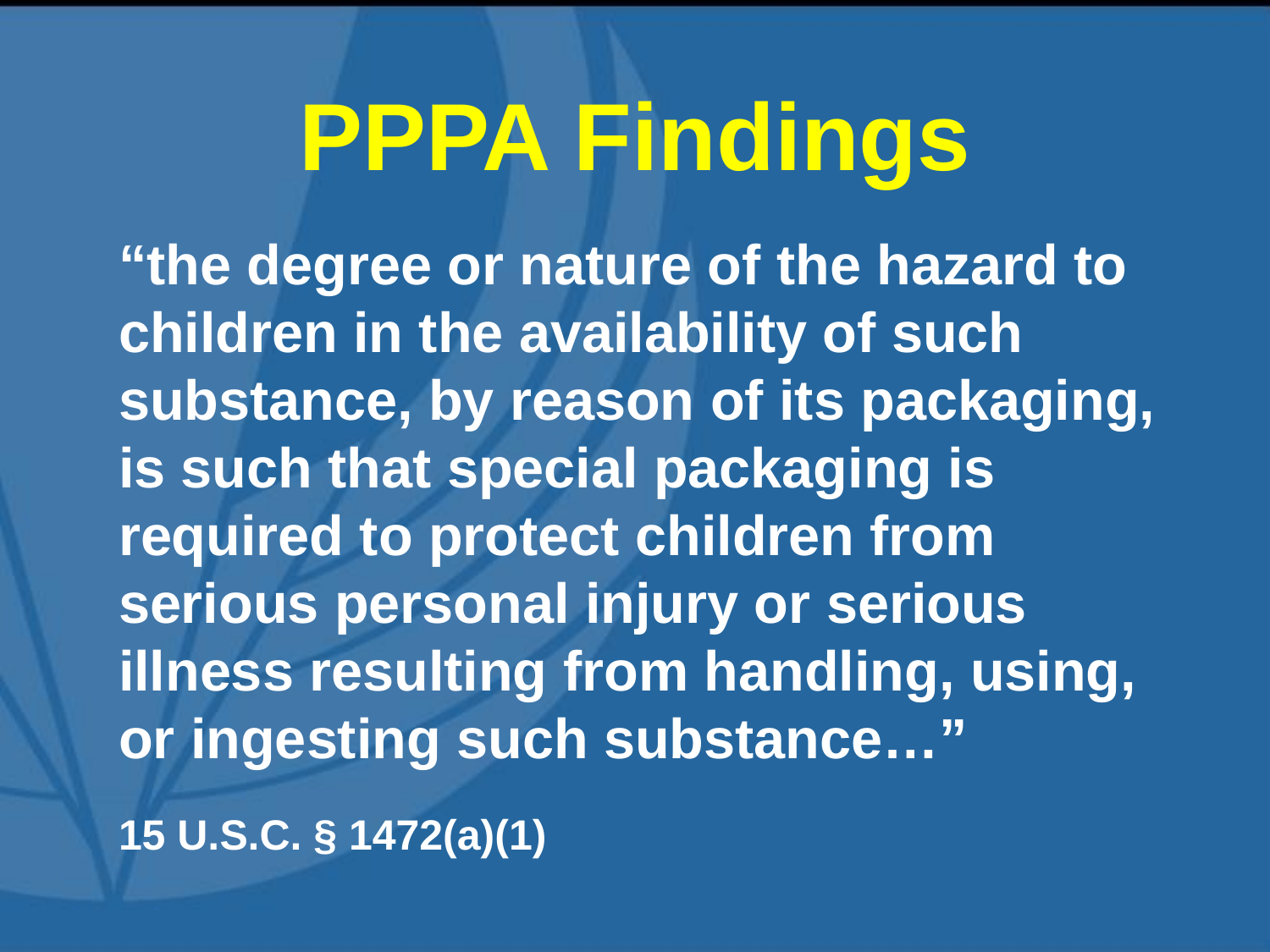

# PPPA Findings
“the degree or nature of the hazard to children in the availability of such substance, by reason of its packaging, is such that special packaging is required to protect children from serious personal injury or serious illness resulting from handling, using, or ingesting such substance…”

15 U.S.C. § 1472(a)(1)